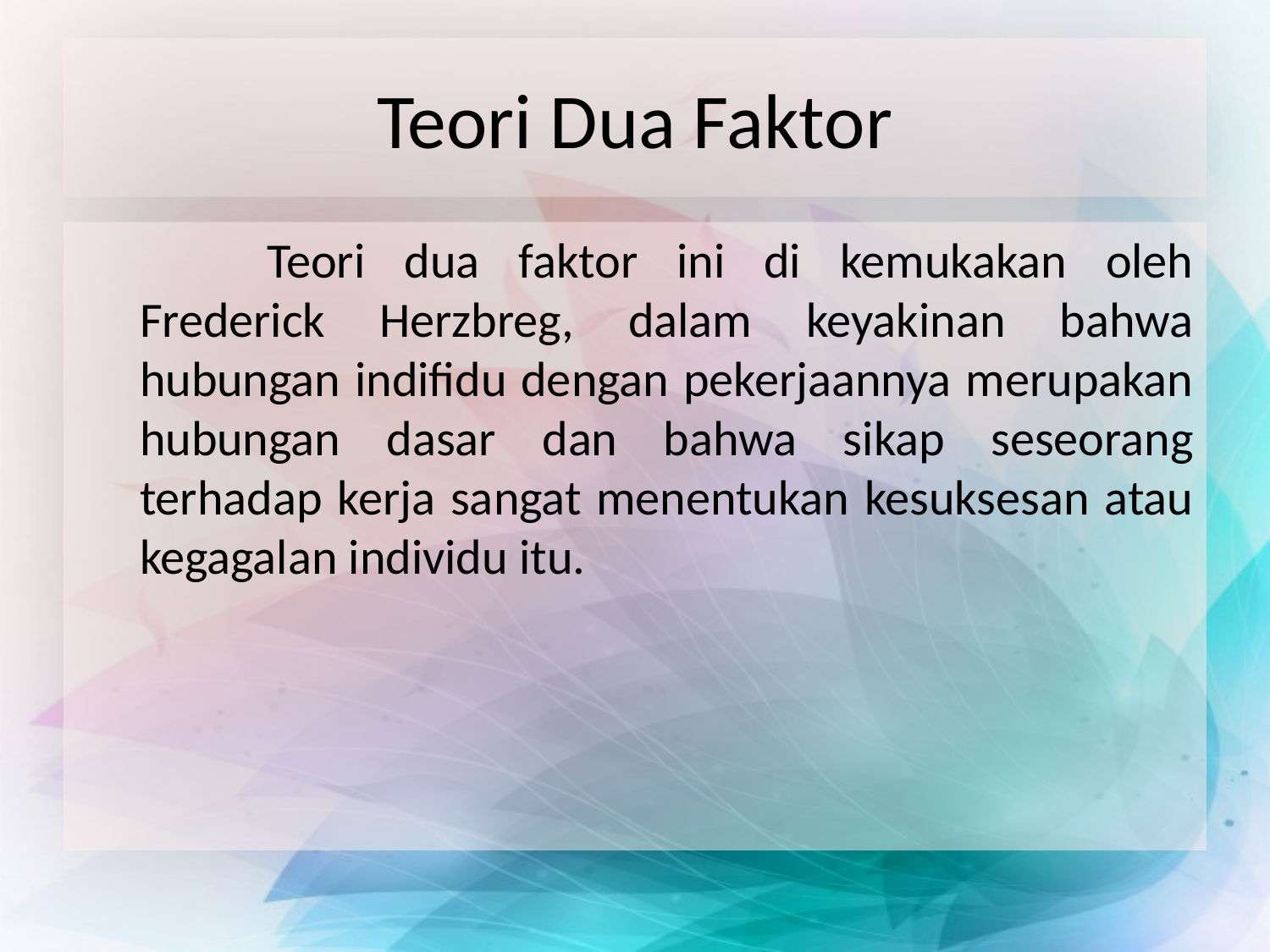

# Teori Dua Faktor
	Teori dua faktor ini di kemukakan oleh Frederick Herzbreg, dalam keyakinan bahwa hubungan indifidu dengan pekerjaannya merupakan hubungan dasar dan bahwa sikap seseorang terhadap kerja sangat menentukan kesuksesan atau kegagalan individu itu.